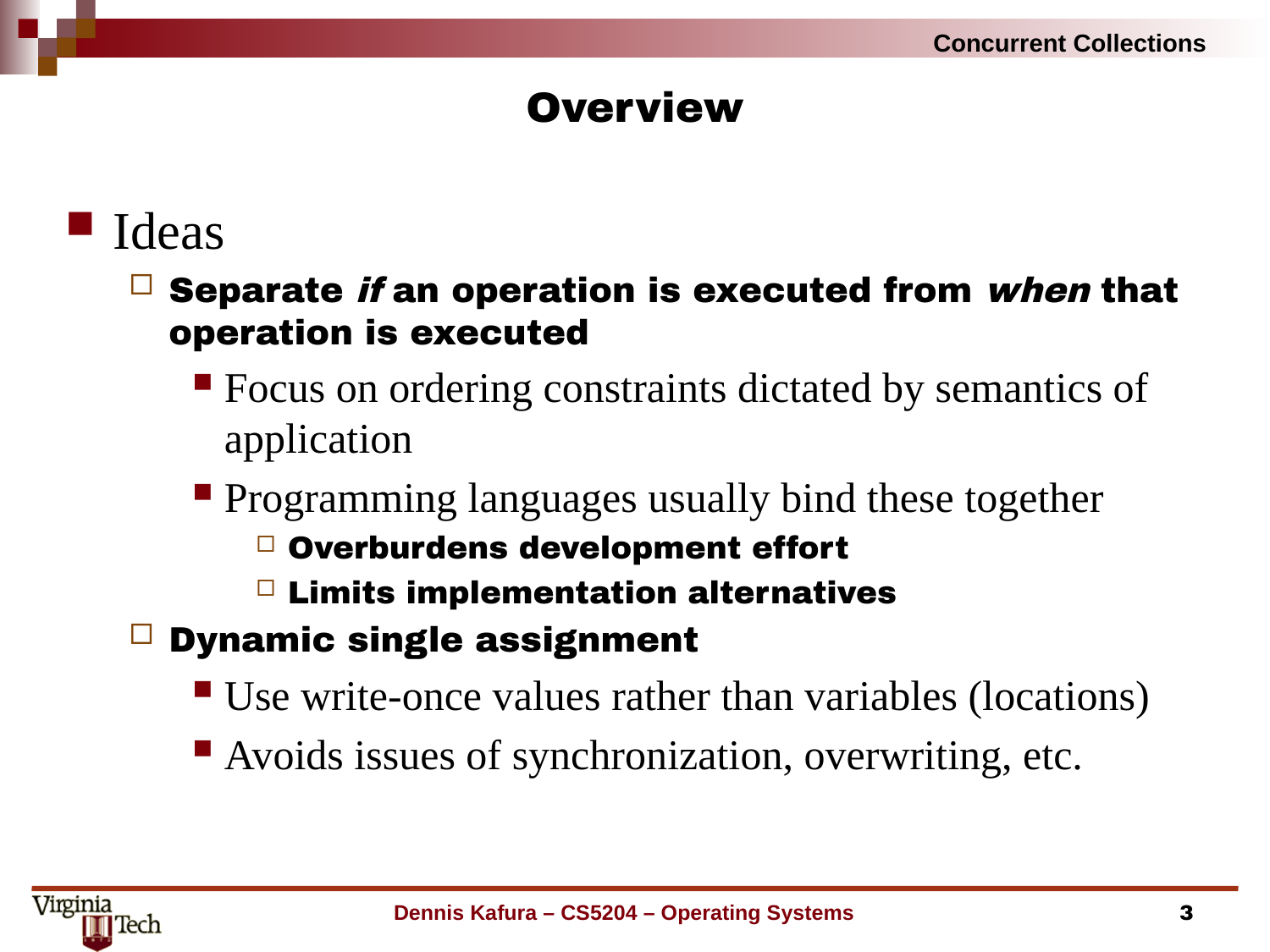

# Overview
Ideas
Separate if an operation is executed from when that operation is executed
Focus on ordering constraints dictated by semantics of application
Programming languages usually bind these together
Overburdens development effort
Limits implementation alternatives
Dynamic single assignment
Use write-once values rather than variables (locations)
Avoids issues of synchronization, overwriting, etc.
Dennis Kafura – CS5204 – Operating Systems
3